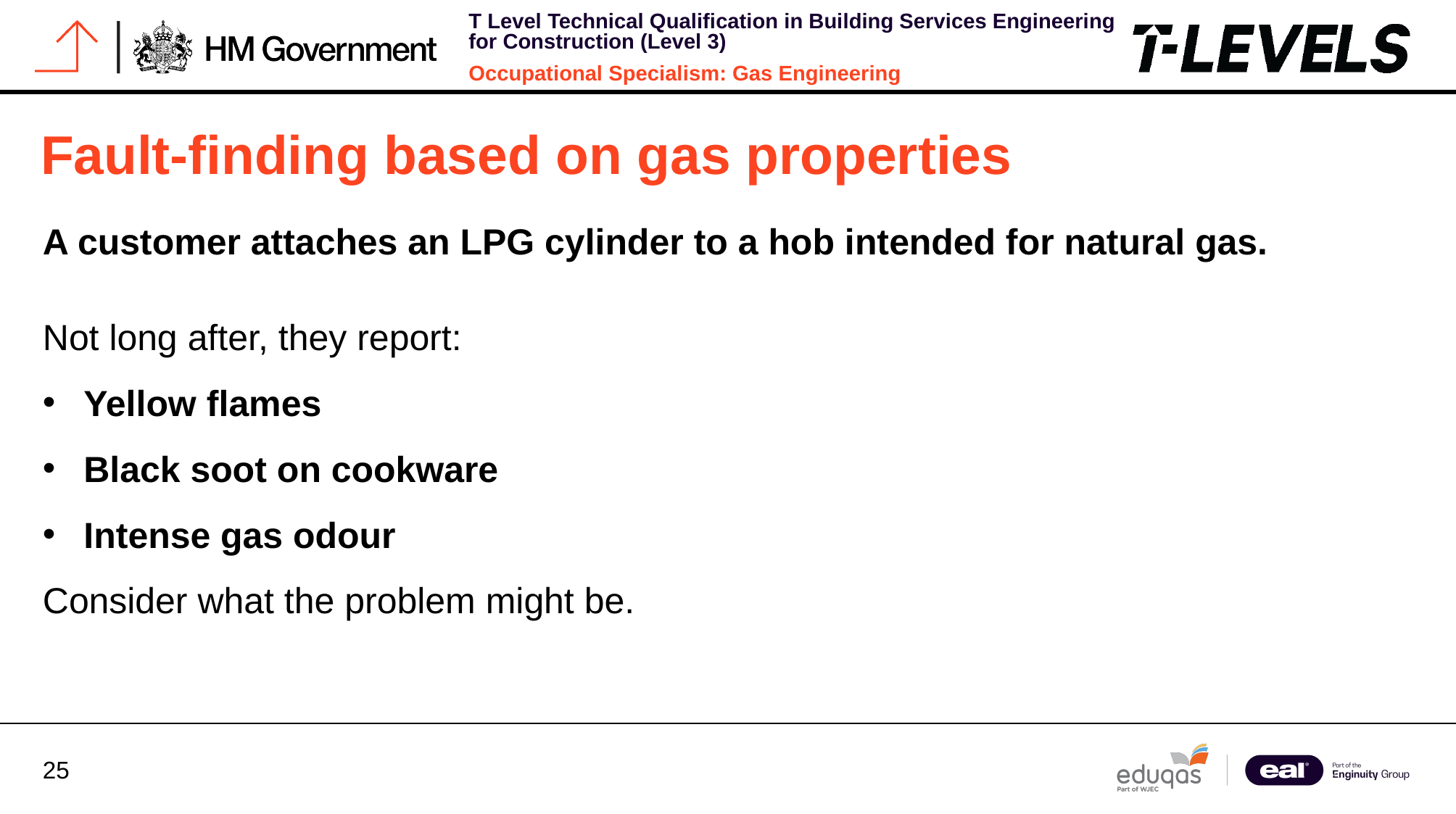

# Fault-finding based on gas properties
A customer attaches an LPG cylinder to a hob intended for natural gas.
Not long after, they report:
Yellow flames
Black soot on cookware
Intense gas odour
Consider what the problem might be.